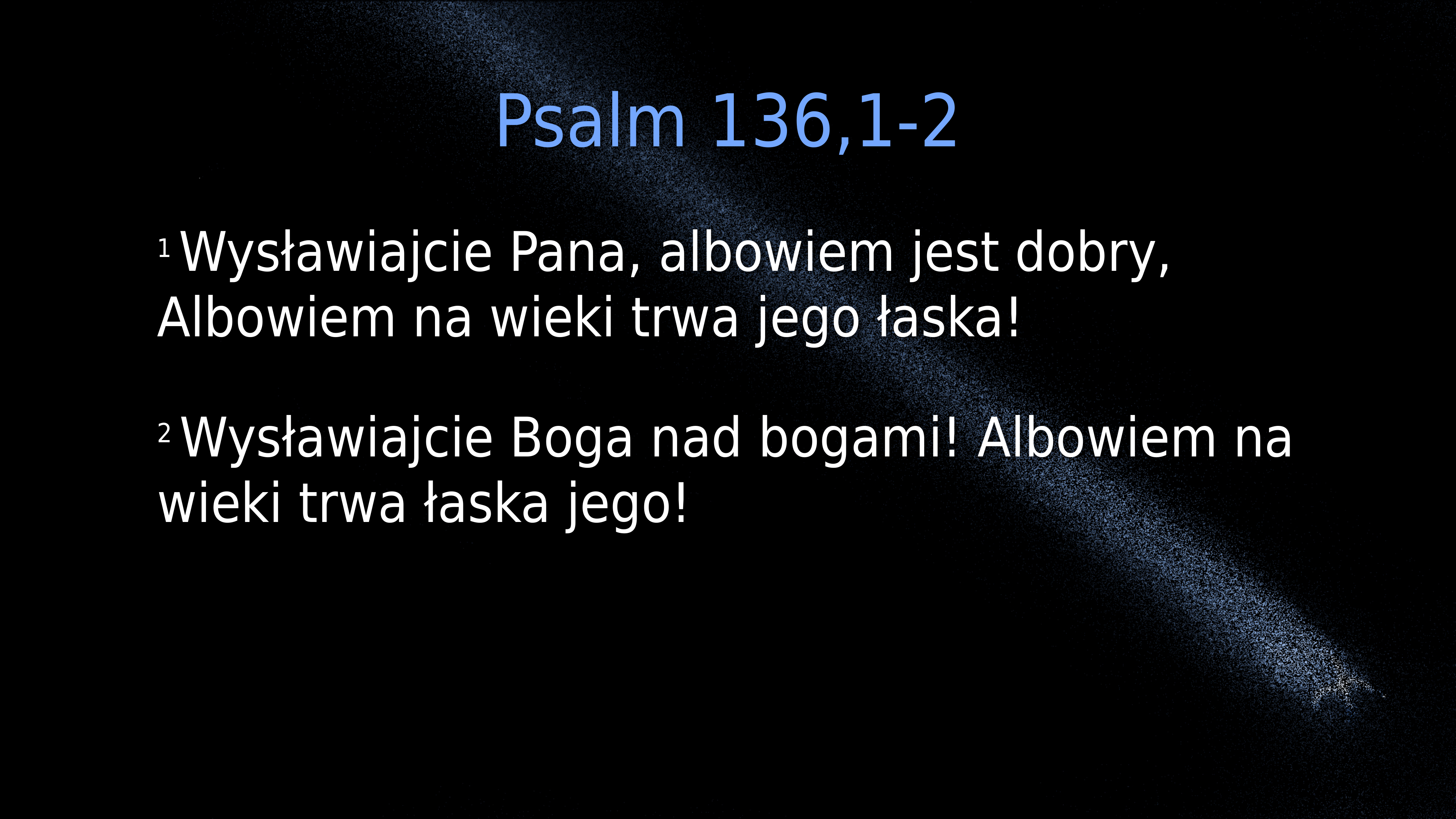

Psalm 136,1-2
1 Wysławiajcie Pana, albowiem jest dobry, Albowiem na wieki trwa jego łaska!

2 Wysławiajcie Boga nad bogami! Albowiem na wieki trwa łaska jego!